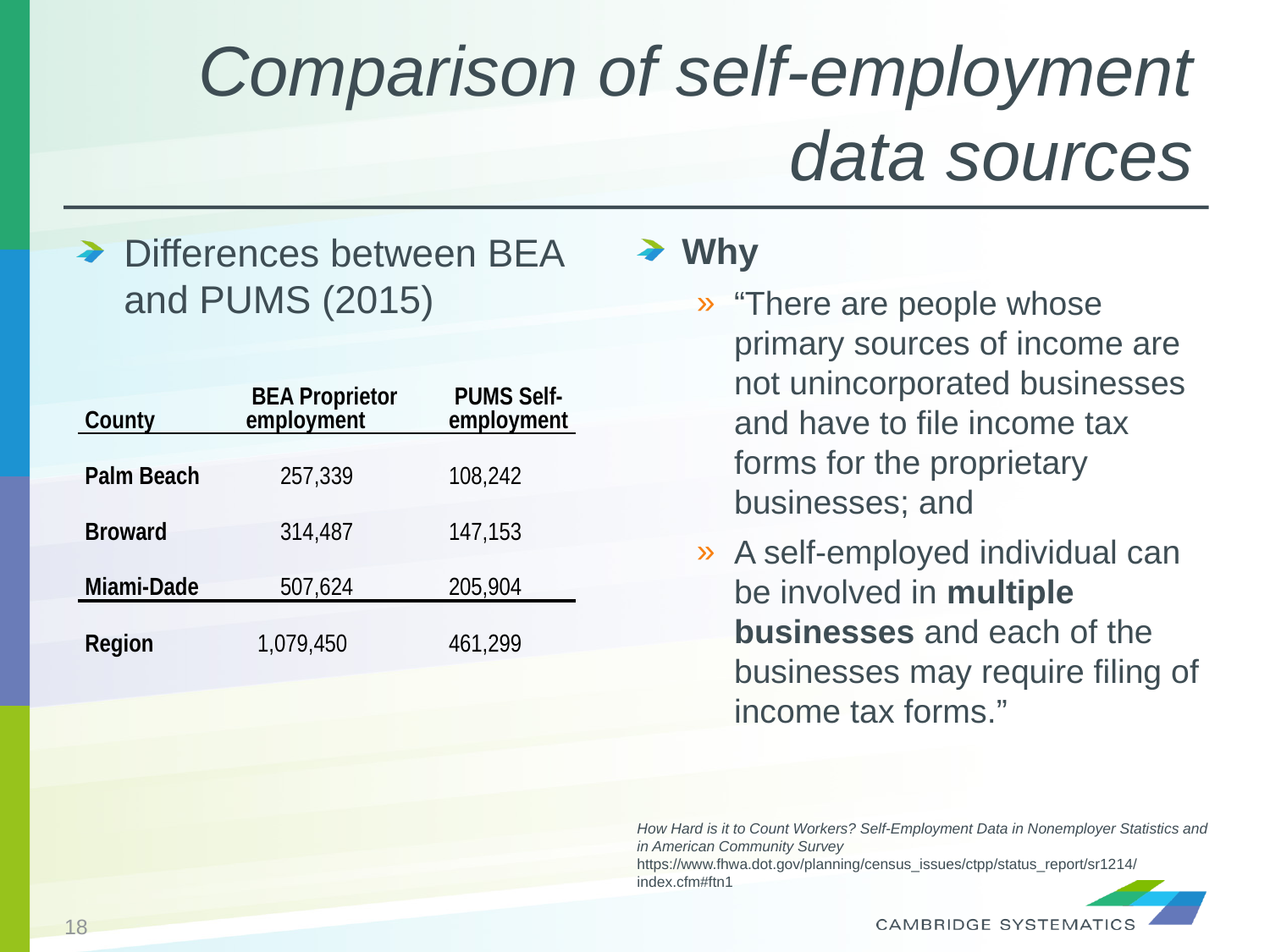

# Comparison of self-employment data sources
Differences between BEA and PUMS (2015)

Why
“There are people whose primary sources of income are not unincorporated businesses and have to file income tax forms for the proprietary businesses; and
A self-employed individual can be involved in multiple businesses and each of the businesses may require filing of income tax forms.”

How Hard is it to Count Workers? Self-Employment Data in Nonemployer Statistics and in American Community Survey https://www.fhwa.dot.gov/planning/census_issues/ctpp/status_report/sr1214/index.cfm#ftn1

| County | BEA Proprietor employment | PUMS Self-employment |
| --- | --- | --- |
| Palm Beach | 257,339 | 108,242 |
| Broward | 314,487 | 147,153 |
| Miami-Dade | 507,624 | 205,904 |
| Region | 1,079,450 | 461,299 |
18